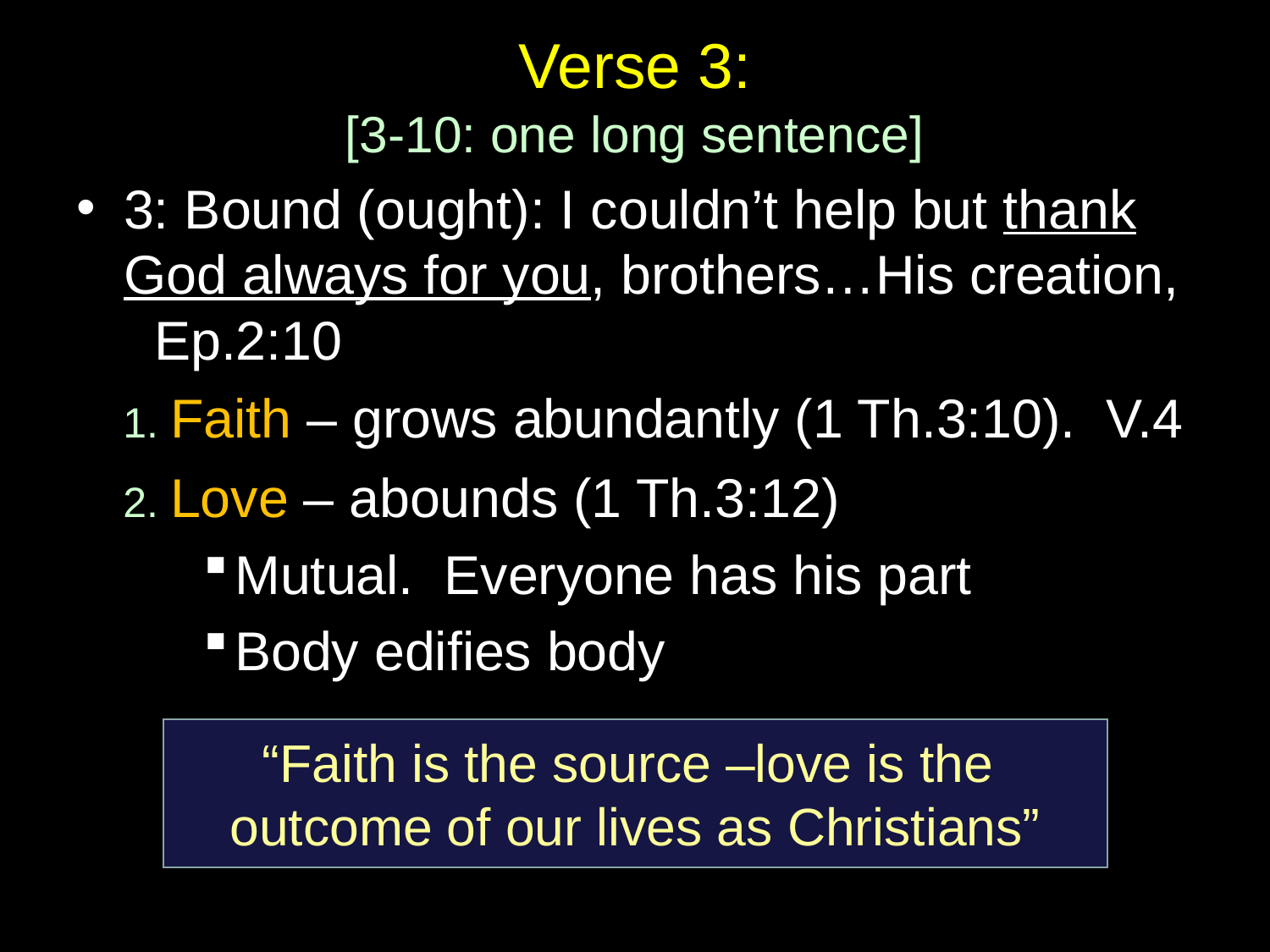

# Verse 3:
[3-10: one long sentence]
3: Bound (ought): I couldn’t help but thank God always for you, brothers…His creation,   Ep.2:10
   1. Faith – grows abundantly (1 Th.3:10).  V.4
   2. Love – abounds (1 Th.3:12)
Mutual.  Everyone has his part
Body edifies body

“Faith is the source –love is the
outcome of our lives as Christians”